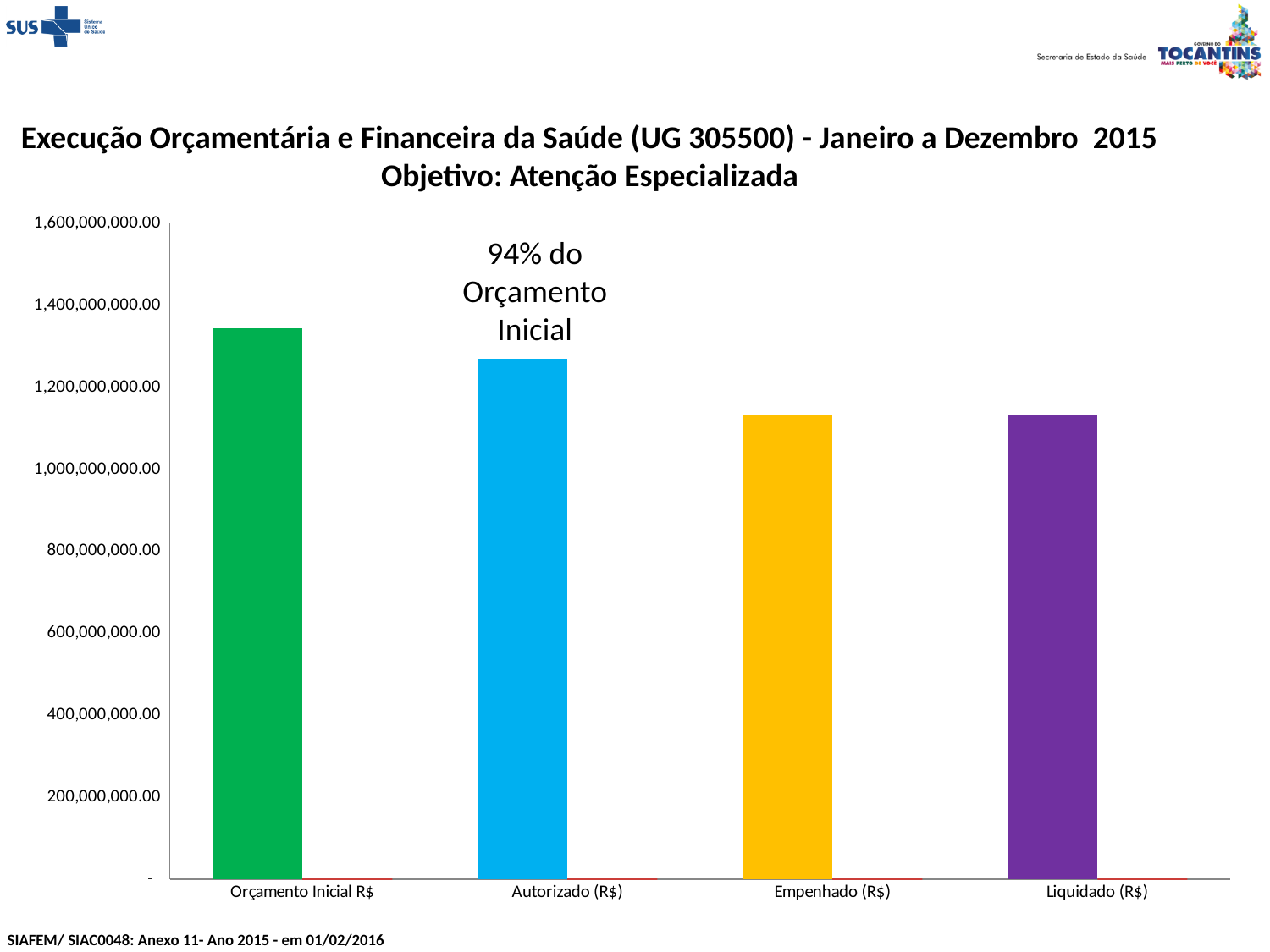

Execução Orçamentária e Financeira da Saúde (UG 305500) - Janeiro a Dezembro  2015
Objetivo: Atenção Especializada

### Chart

| Category | Valor (R$) | % |
|---|---|---|
| Orçamento Inicial R$ | 1344327084.0 | 0.8201851970148476 |
| Autorizado (R$) | 1269519397.0 | 0.8497034947229959 |
| Empenhado (R$) | 1134290566.72 | 0.8934802960871971 |
| Liquidado (R$) | 1132405437.6799996 | 0.9983380545555882 |
94% do Orçamento Inicial
SIAFEM/ SIAC0048: Anexo 11- Ano 2015 - em 01/02/2016